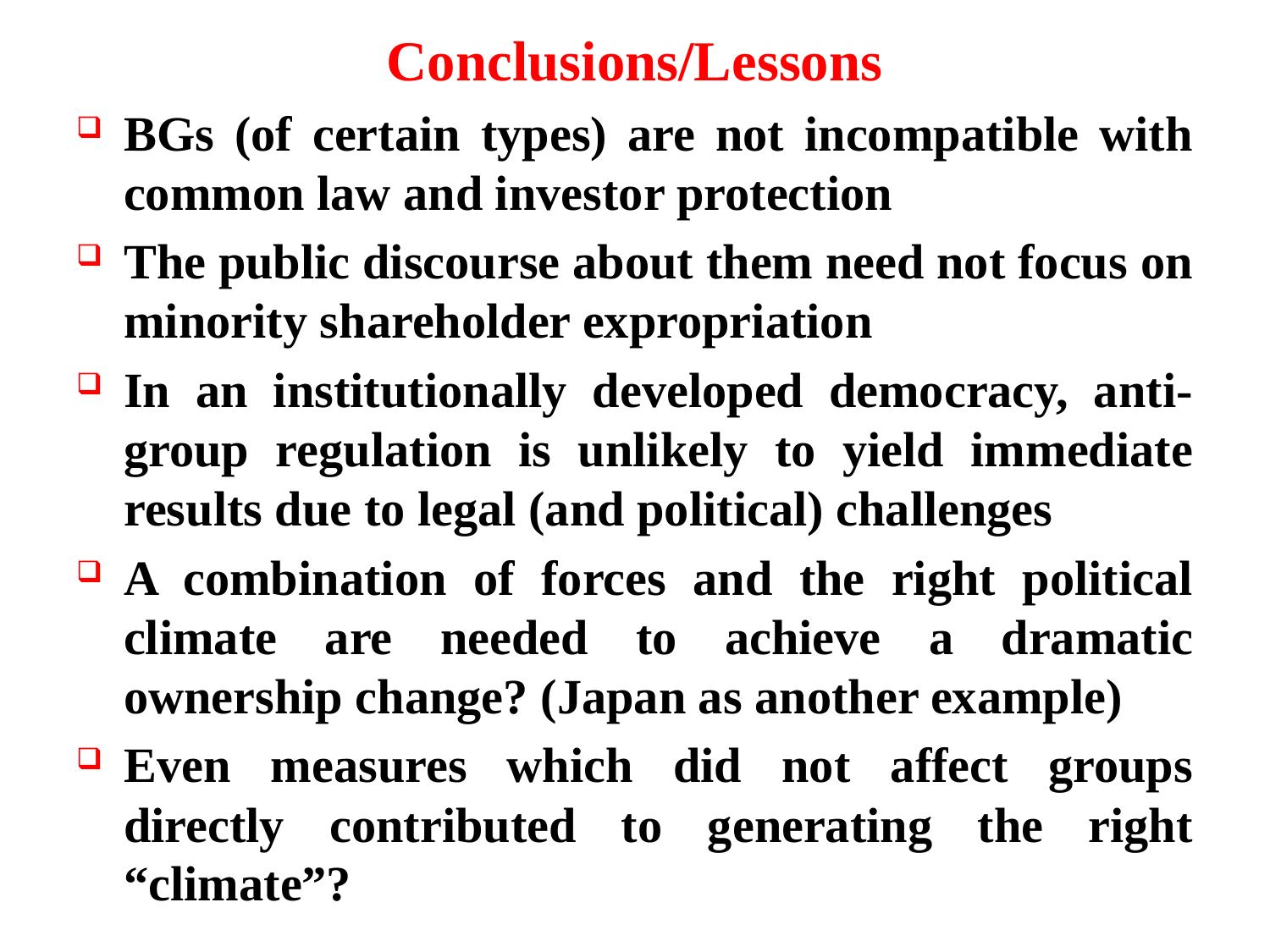

# Conclusions/Lessons
BGs (of certain types) are not incompatible with common law and investor protection
The public discourse about them need not focus on minority shareholder expropriation
In an institutionally developed democracy, anti-group regulation is unlikely to yield immediate results due to legal (and political) challenges
A combination of forces and the right political climate are needed to achieve a dramatic ownership change? (Japan as another example)
Even measures which did not affect groups directly contributed to generating the right “climate”?